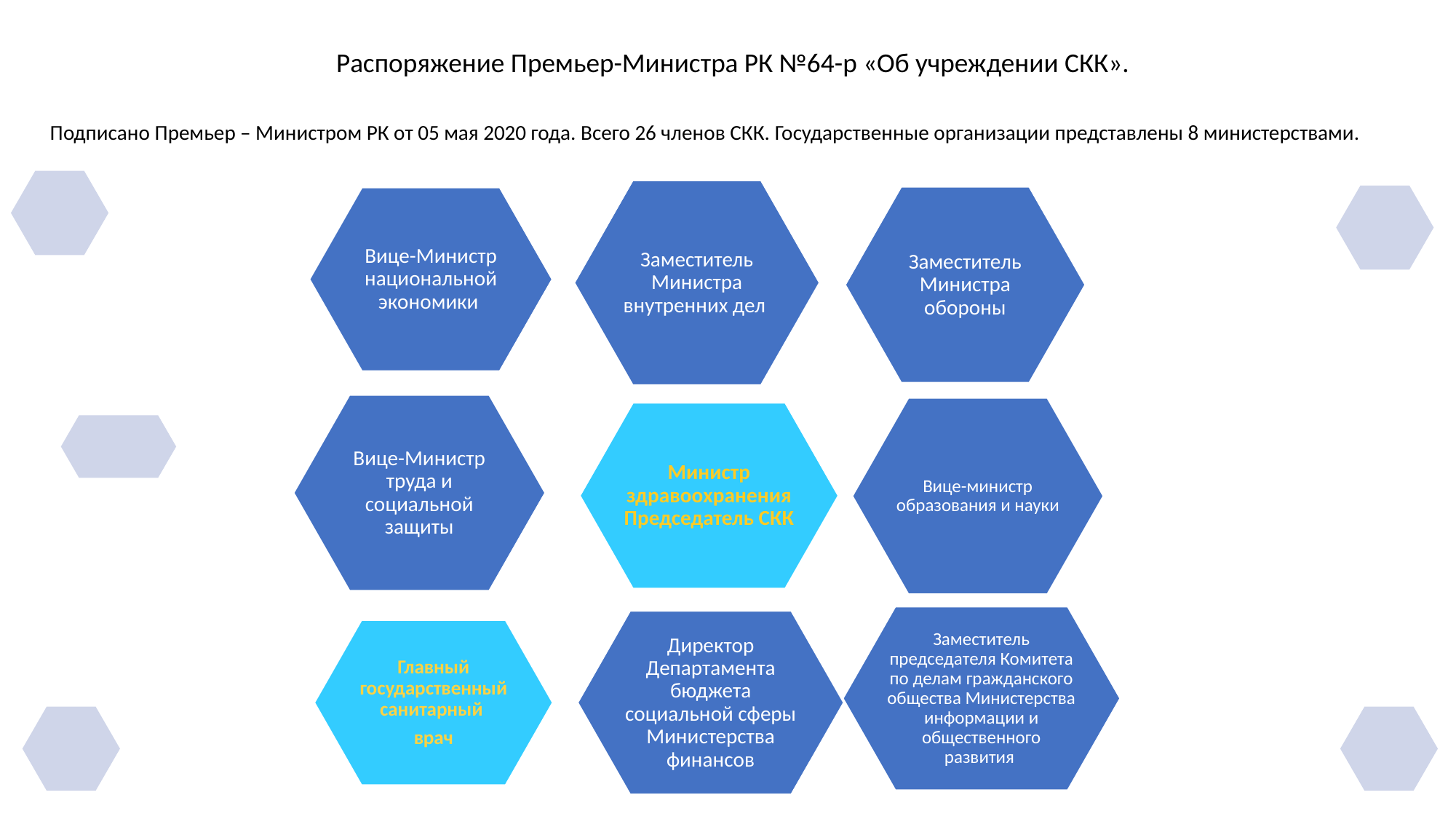

# Распоряжение Премьер-Министра РК №64-р «Об учреждении СКК».
Подписано Премьер – Министром РК от 05 мая 2020 года. Всего 26 членов СКК. Государственные организации представлены 8 министерствами.
Министр здравоохранения Председатель СКК
Заместитель Министра внутренних дел
Заместитель Министра обороны
Заместитель председателя Комитета по делам гражданского общества Министерства информации и общественного развития
Директор Департамента бюджета социальной сферы Министерства финансов
Вице-Министр труда и социальной защиты
Вице-Министр национальной экономики

Вице-министр образования и науки

Главный государственный санитарный
врач